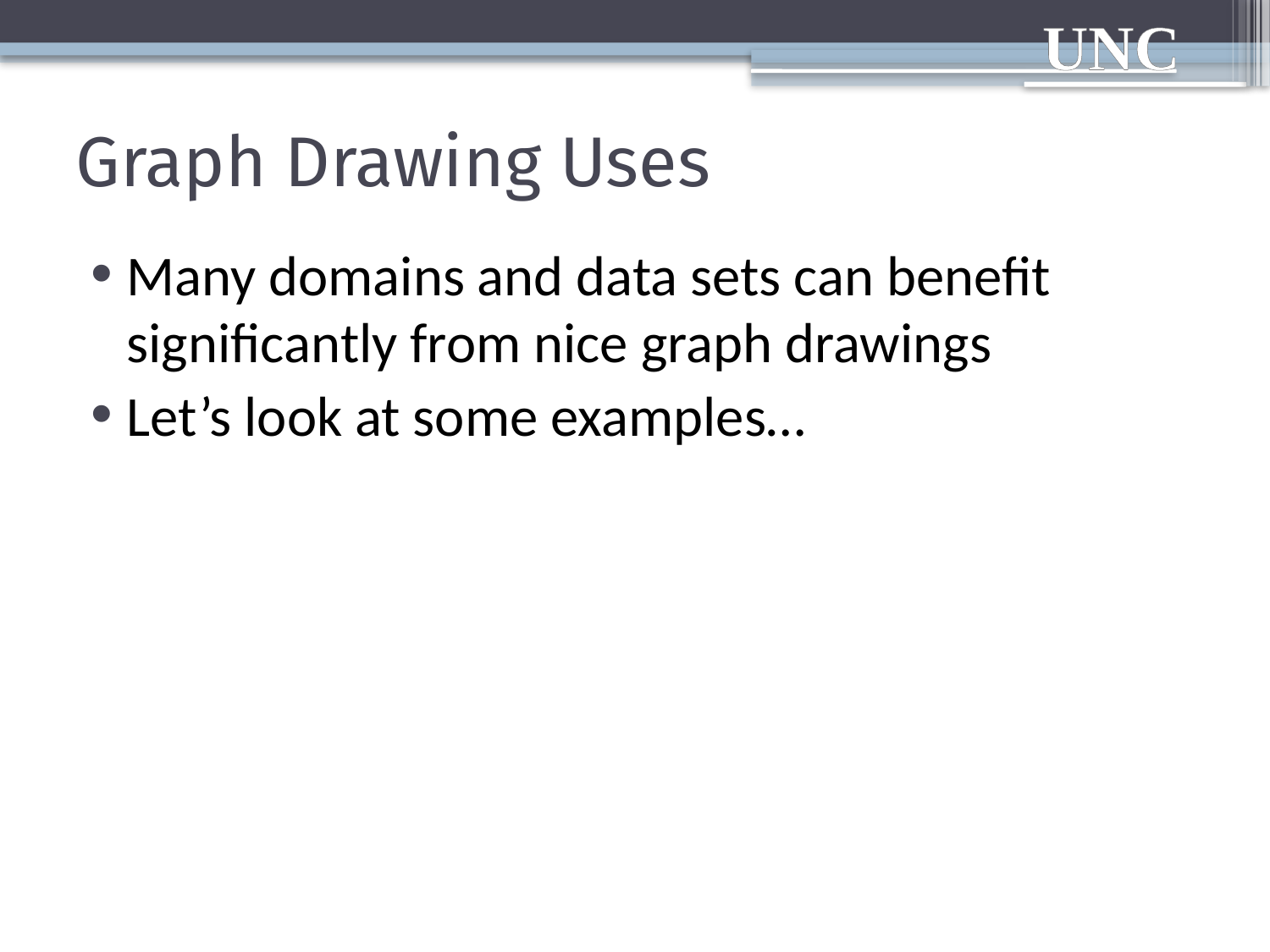

# Graph Drawing Uses
Many domains and data sets can benefit significantly from nice graph drawings
Let’s look at some examples…